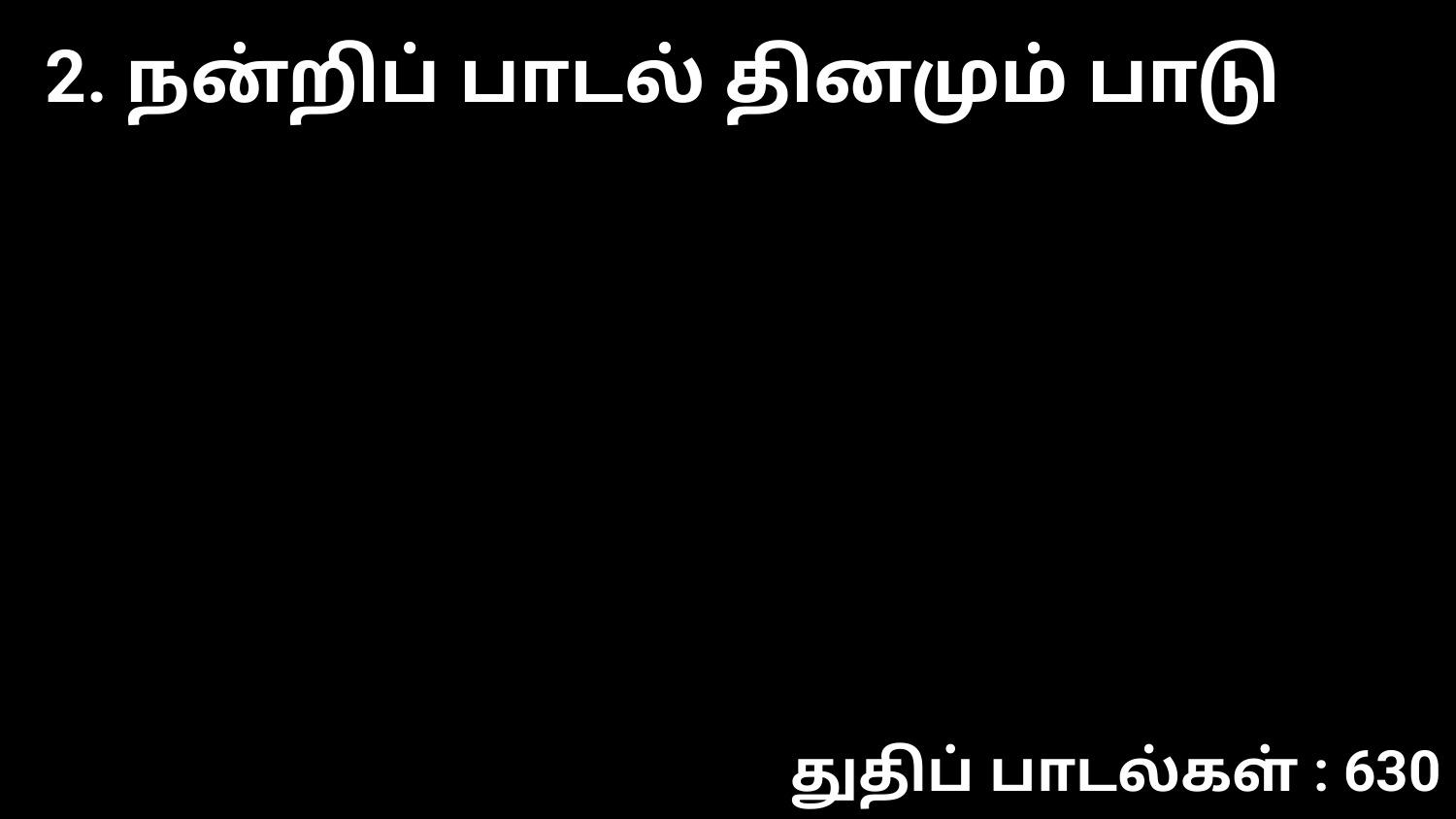

2. நன்றிப் பாடல் தினமும் பாடு
துதிப் பாடல்கள் : 630